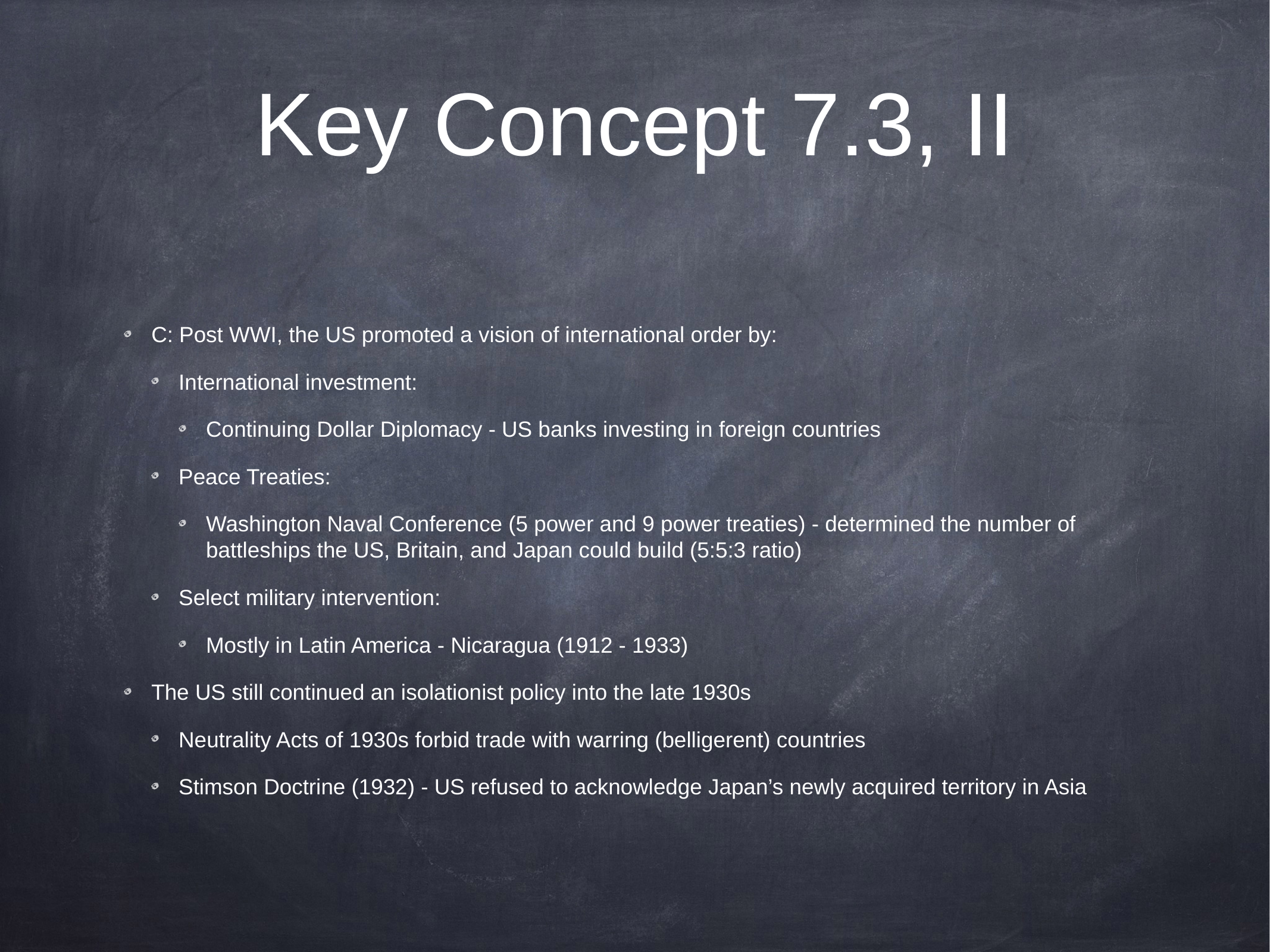

# Key Concept 7.3, II
C: Post WWI, the US promoted a vision of international order by:
International investment:
Continuing Dollar Diplomacy - US banks investing in foreign countries
Peace Treaties:
Washington Naval Conference (5 power and 9 power treaties) - determined the number of battleships the US, Britain, and Japan could build (5:5:3 ratio)
Select military intervention:
Mostly in Latin America - Nicaragua (1912 - 1933)
The US still continued an isolationist policy into the late 1930s
Neutrality Acts of 1930s forbid trade with warring (belligerent) countries
Stimson Doctrine (1932) - US refused to acknowledge Japan’s newly acquired territory in Asia